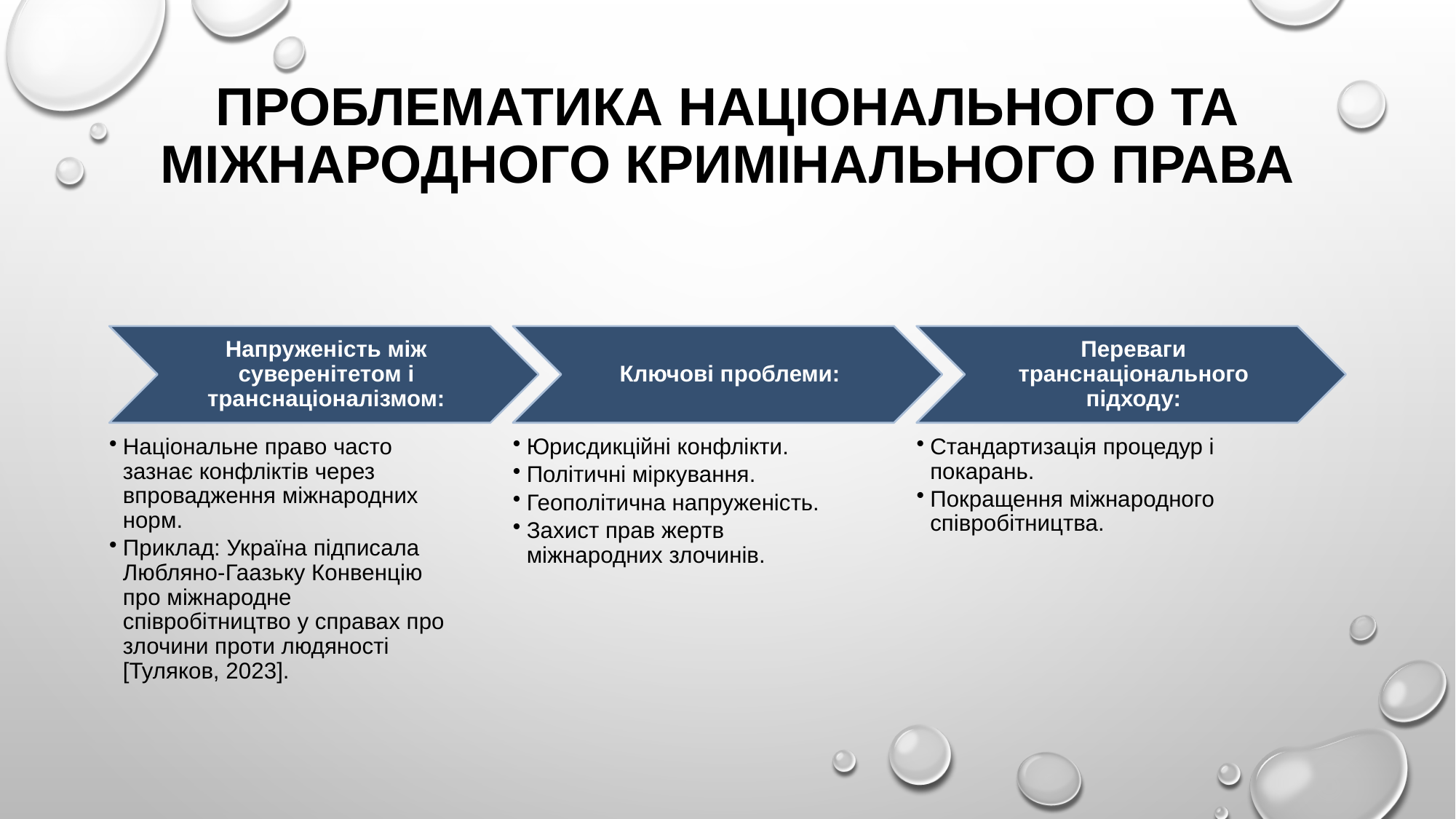

# Проблематика національного та міжнародного кримінального права
Напруженість між суверенітетом і транснаціоналізмом:
Національне право часто зазнає конфліктів через впровадження міжнародних норм.
Приклад: Україна підписала Любляно-Гаазьку Конвенцію про міжнародне співробітництво у справах про злочини проти людяності [Туляков, 2023].
Ключові проблеми:
Юрисдикційні конфлікти.
Політичні міркування.
Геополітична напруженість.
Захист прав жертв міжнародних злочинів.
Переваги транснаціонального підходу:
Стандартизація процедур і покарань.
Покращення міжнародного співробітництва.